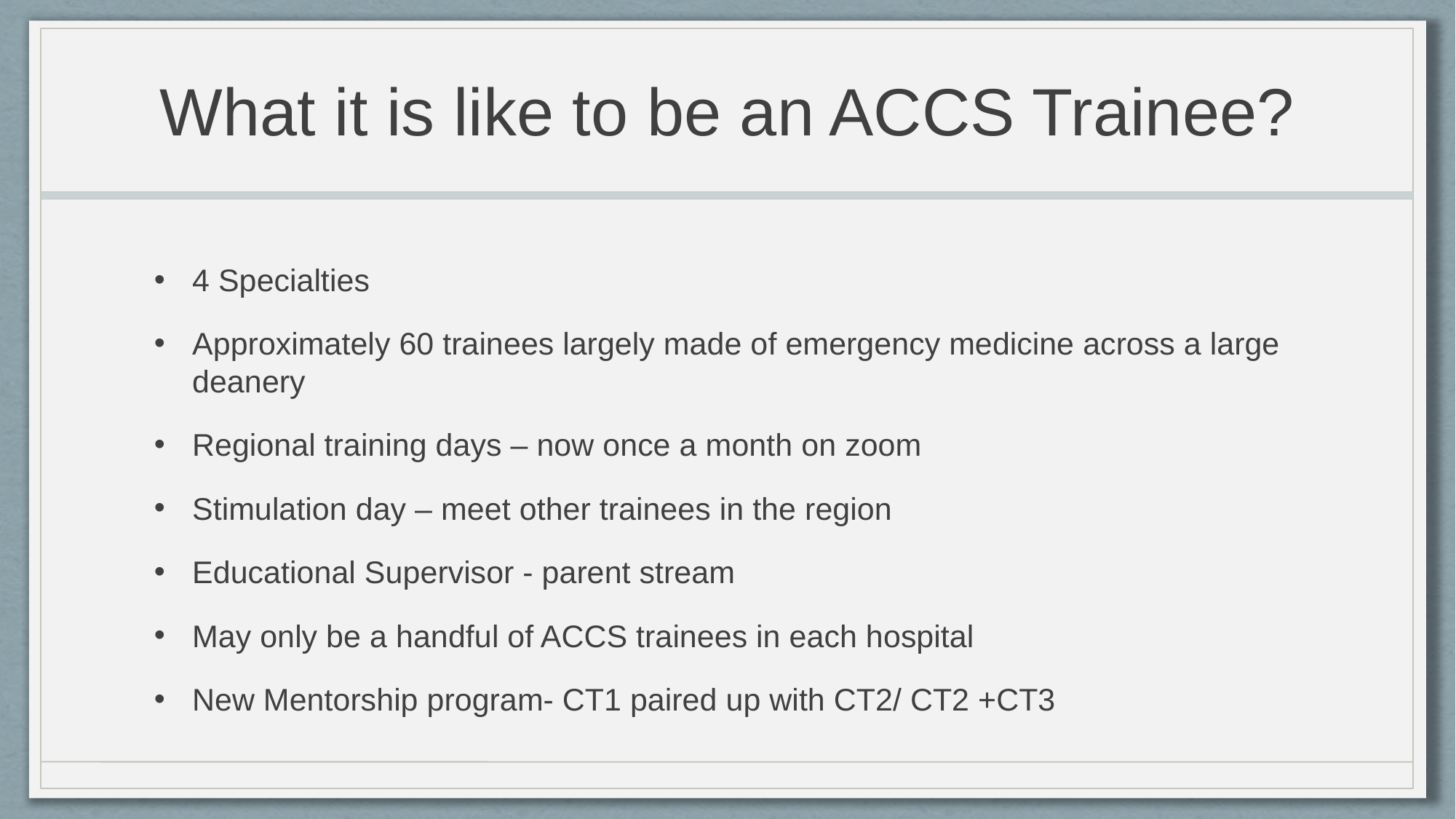

# What it is like to be an ACCS Trainee?
4 Specialties
Approximately 60 trainees largely made of emergency medicine across a large deanery
Regional training days – now once a month on zoom
Stimulation day – meet other trainees in the region
Educational Supervisor - parent stream
May only be a handful of ACCS trainees in each hospital
New Mentorship program- CT1 paired up with CT2/ CT2 +CT3